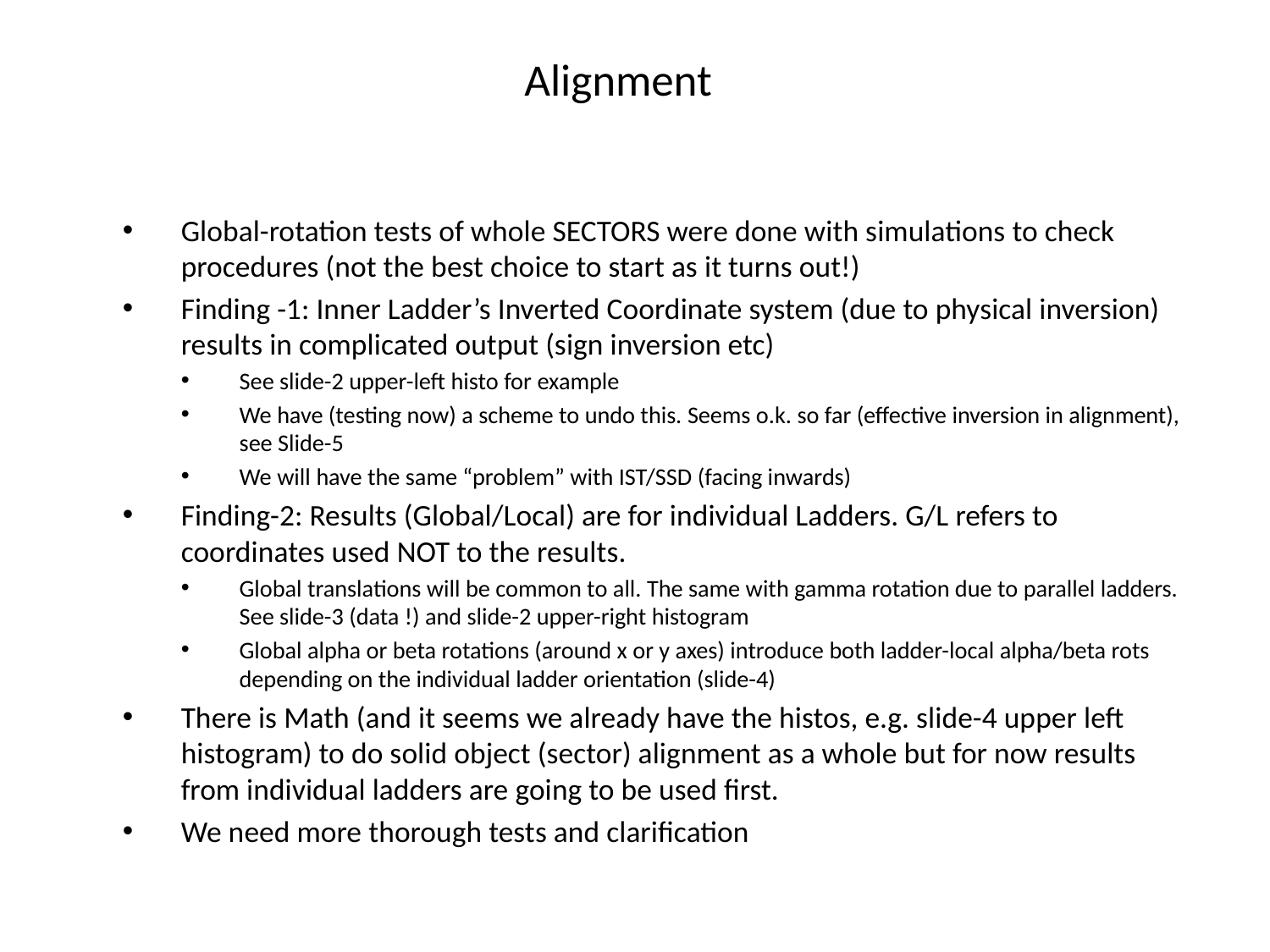

Alignment

Global-rotation tests of whole SECTORS were done with simulations to check procedures (not the best choice to start as it turns out!)
Finding -1: Inner Ladder’s Inverted Coordinate system (due to physical inversion) results in complicated output (sign inversion etc)
See slide-2 upper-left histo for example
We have (testing now) a scheme to undo this. Seems o.k. so far (effective inversion in alignment), see Slide-5
We will have the same “problem” with IST/SSD (facing inwards)
Finding-2: Results (Global/Local) are for individual Ladders. G/L refers to coordinates used NOT to the results.
Global translations will be common to all. The same with gamma rotation due to parallel ladders. See slide-3 (data !) and slide-2 upper-right histogram
Global alpha or beta rotations (around x or y axes) introduce both ladder-local alpha/beta rots depending on the individual ladder orientation (slide-4)
There is Math (and it seems we already have the histos, e.g. slide-4 upper left histogram) to do solid object (sector) alignment as a whole but for now results from individual ladders are going to be used first.
We need more thorough tests and clarification